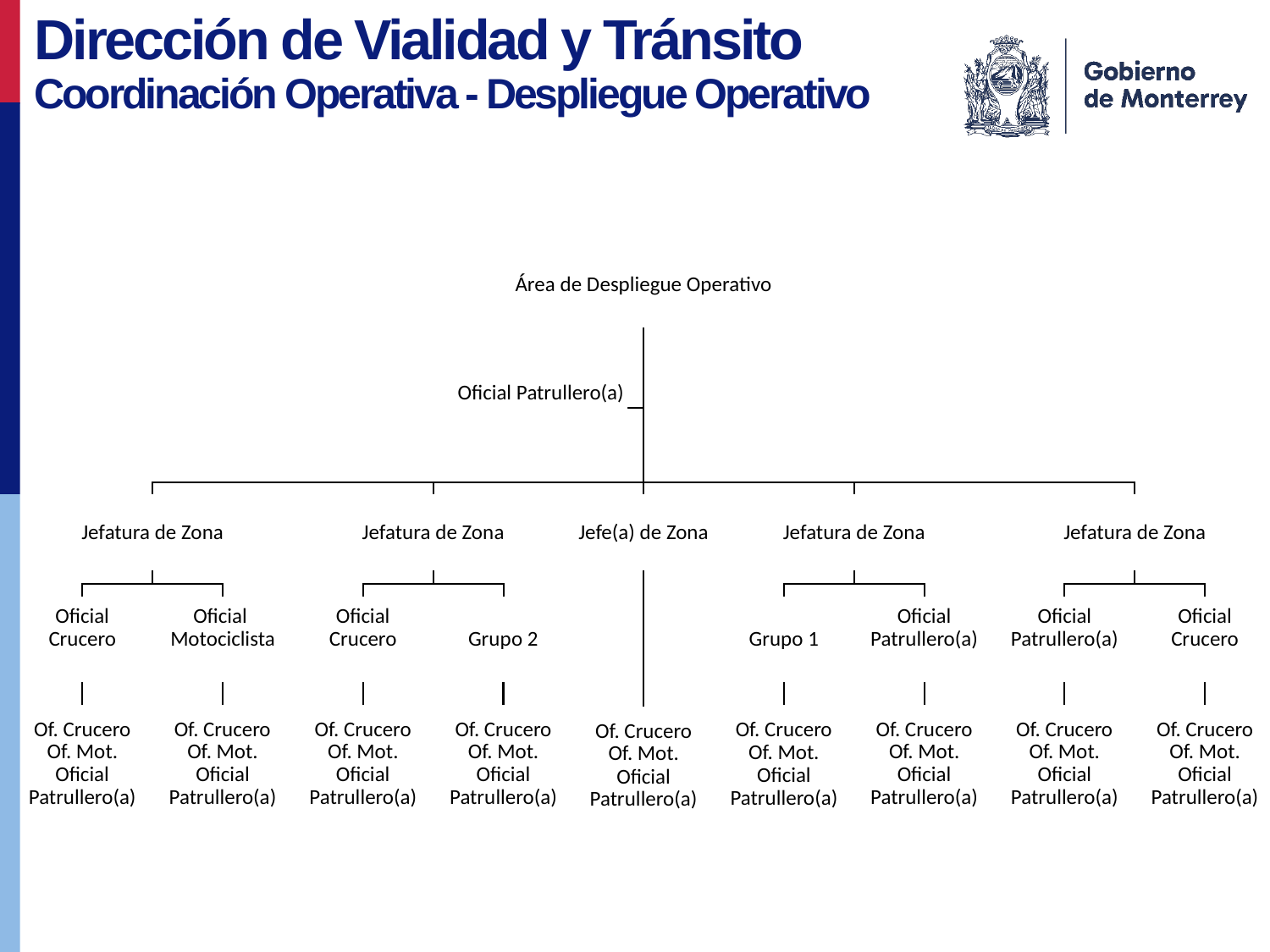

Dirección de Vialidad y Tránsito
Coordinación Operativa - Despliegue Operativo
Área de Despliegue Operativo
Jefatura de Zona
Oficial
Crucero

Of. Crucero
Of. Mot.
Oficial Patrullero(a)
Oficial
Motociclista

Of. Crucero
Of. Mot.
Oficial Patrullero(a)
Jefatura de Zona
Oficial
Crucero

Of. Crucero
Of. Mot.
Oficial Patrullero(a)
Grupo 2
Of. Crucero
Of. Mot.
Oficial Patrullero(a)
Jefe(a) de Zona
Of. Crucero
Of. Mot.
Oficial Patrullero(a)
Jefatura de Zona
Grupo 1
Of. Crucero
Of. Mot.
Oficial Patrullero(a)
Oficial
Patrullero(a)

Of. Crucero
Of. Mot.
Oficial Patrullero(a)
Jefatura de Zona
Oficial
Patrullero(a)

Of. Crucero
Of. Mot.
Oficial Patrullero(a)
Oficial Crucero

Of. Crucero
Of. Mot.
Oficial Patrullero(a)
Oficial Patrullero(a)